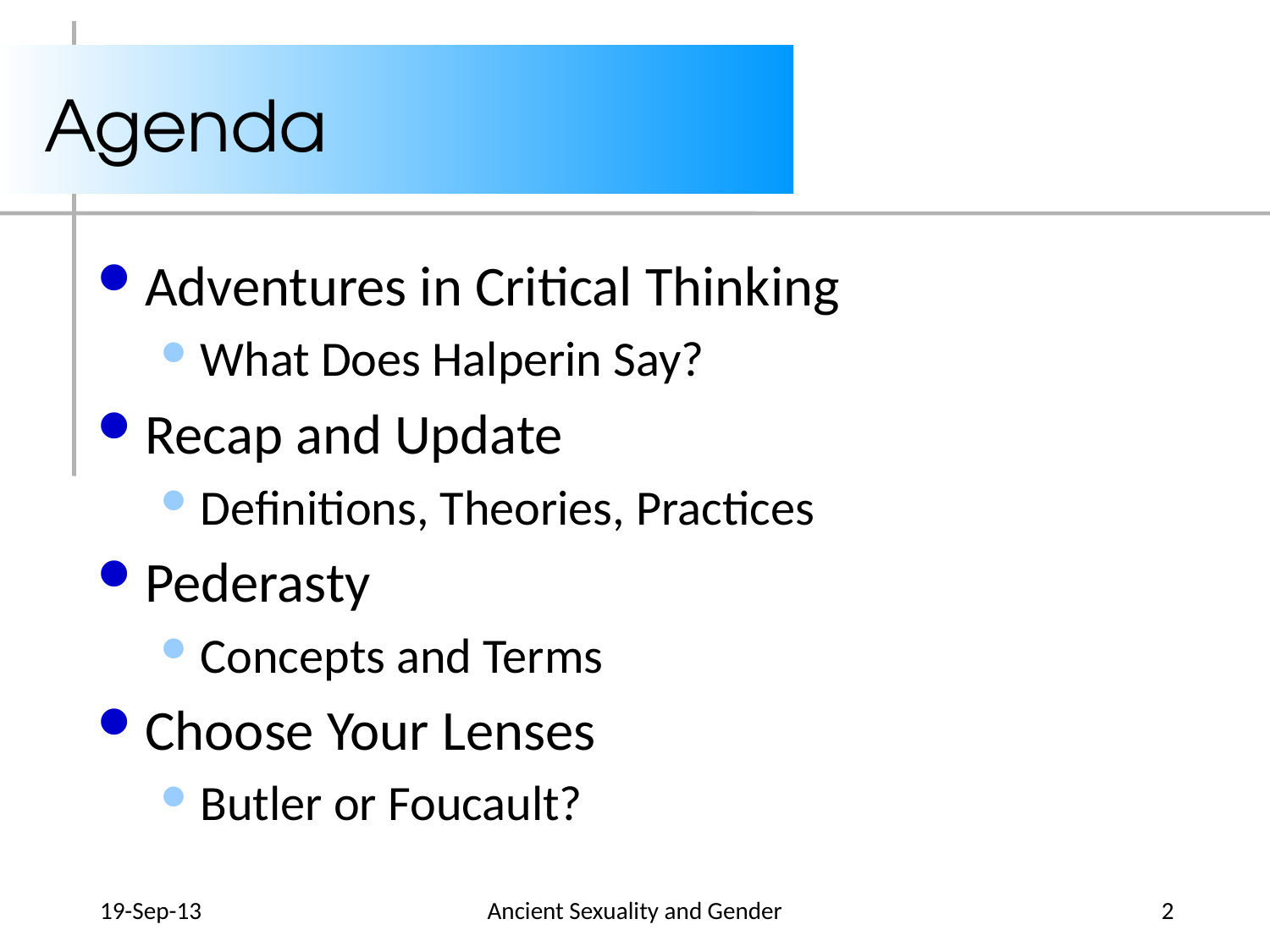

# Agenda
Adventures in Critical Thinking
What Does Halperin Say?
Recap and Update
Definitions, Theories, Practices
Pederasty
Concepts and Terms
Choose Your Lenses
Butler or Foucault?
19-Sep-13
Ancient Sexuality and Gender
2